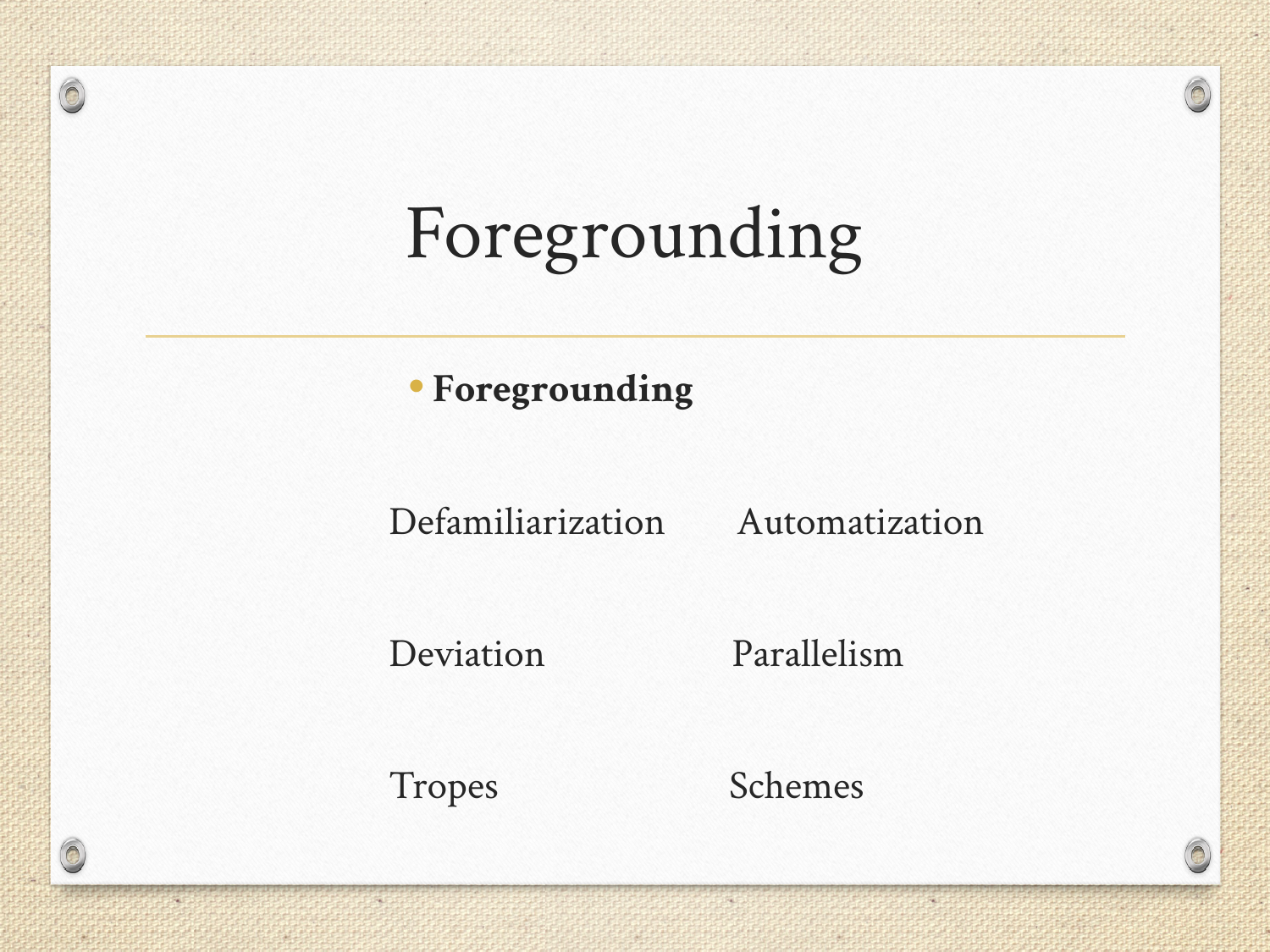

# Foregrounding
Foregrounding

		Defamiliarization        Automatization

		Deviation                     Parallelism

		Tropes                          Schemes